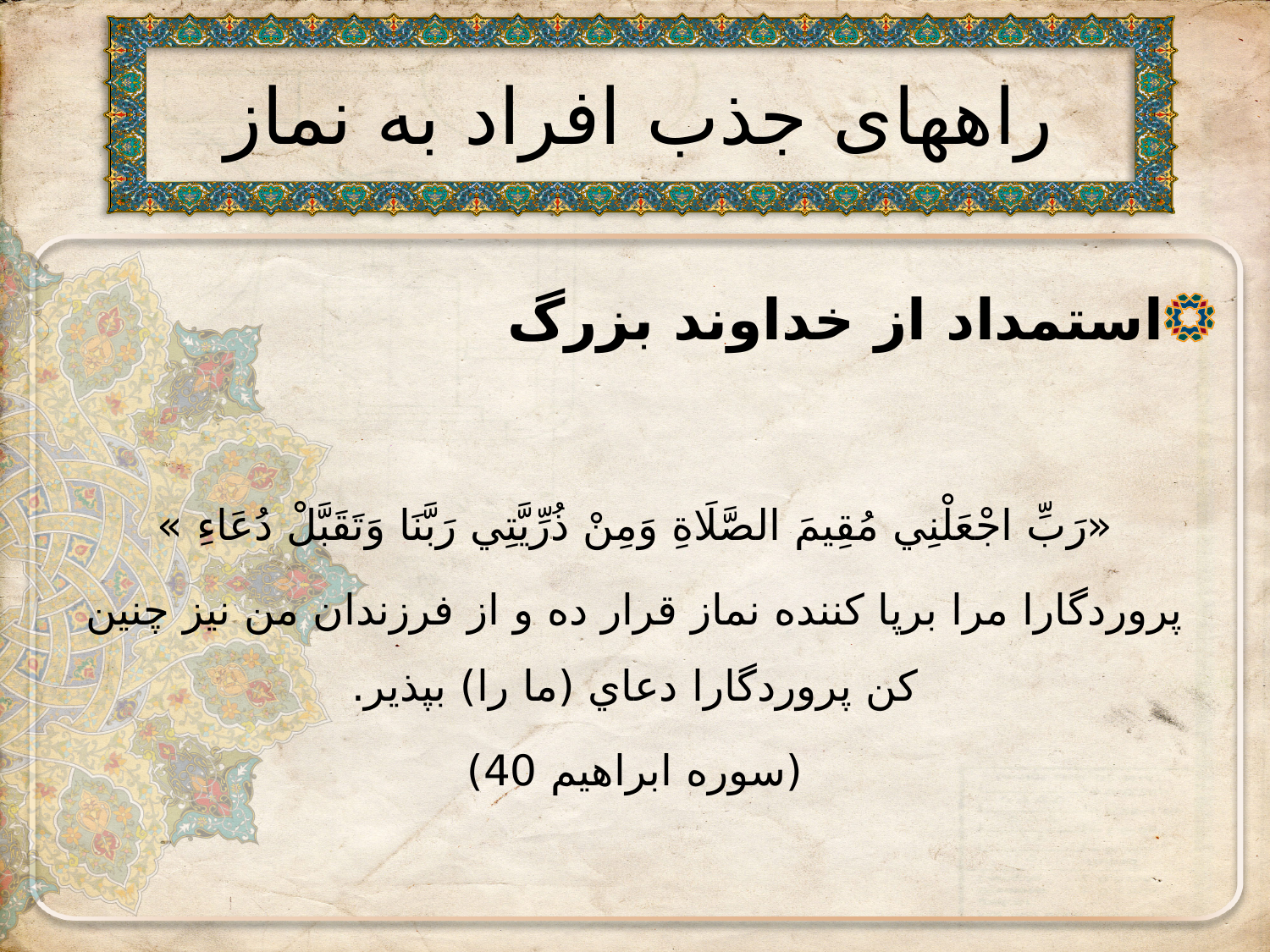

# راههای جذب افراد به نماز
استمداد از خداوند بزرگ

«رَبِّ اجْعَلْنِي مُقِيمَ الصَّلَاةِ وَمِنْ ذُرِّيَّتِي رَبَّنَا وَتَقَبَّلْ دُعَاءِ »
پروردگارا مرا برپا كننده نماز قرار ده و از فرزندان من نيز چنين كن پروردگارا دعاي (ما را) بپذير.
(سوره ابراهیم 40)